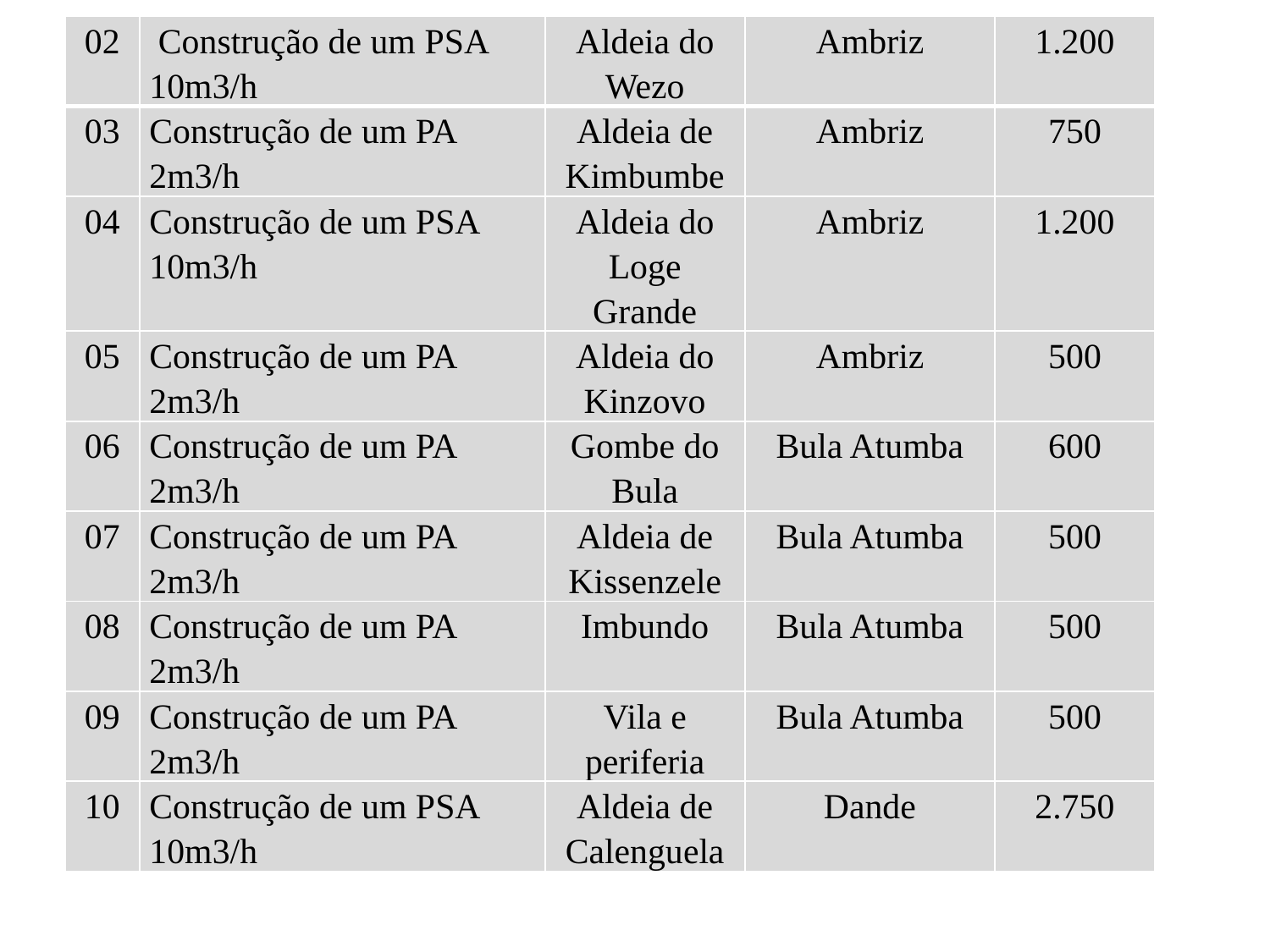

| 02 | Construção de um PSA 10m3/h | Aldeia do Wezo | Ambriz | 1.200 |
| --- | --- | --- | --- | --- |
| 03 | Construção de um PA 2m3/h | Aldeia de Kimbumbe | Ambriz | 750 |
| 04 | Construção de um PSA 10m3/h | Aldeia do Loge Grande | Ambriz | 1.200 |
| 05 | Construção de um PA 2m3/h | Aldeia do Kinzovo | Ambriz | 500 |
| 06 | Construção de um PA 2m3/h | Gombe do Bula | Bula Atumba | 600 |
| 07 | Construção de um PA 2m3/h | Aldeia de Kissenzele | Bula Atumba | 500 |
| 08 | Construção de um PA 2m3/h | Imbundo | Bula Atumba | 500 |
| 09 | Construção de um PA 2m3/h | Vila e periferia | Bula Atumba | 500 |
| 10 | Construção de um PSA 10m3/h | Aldeia de Calenguela | Dande | 2.750 |